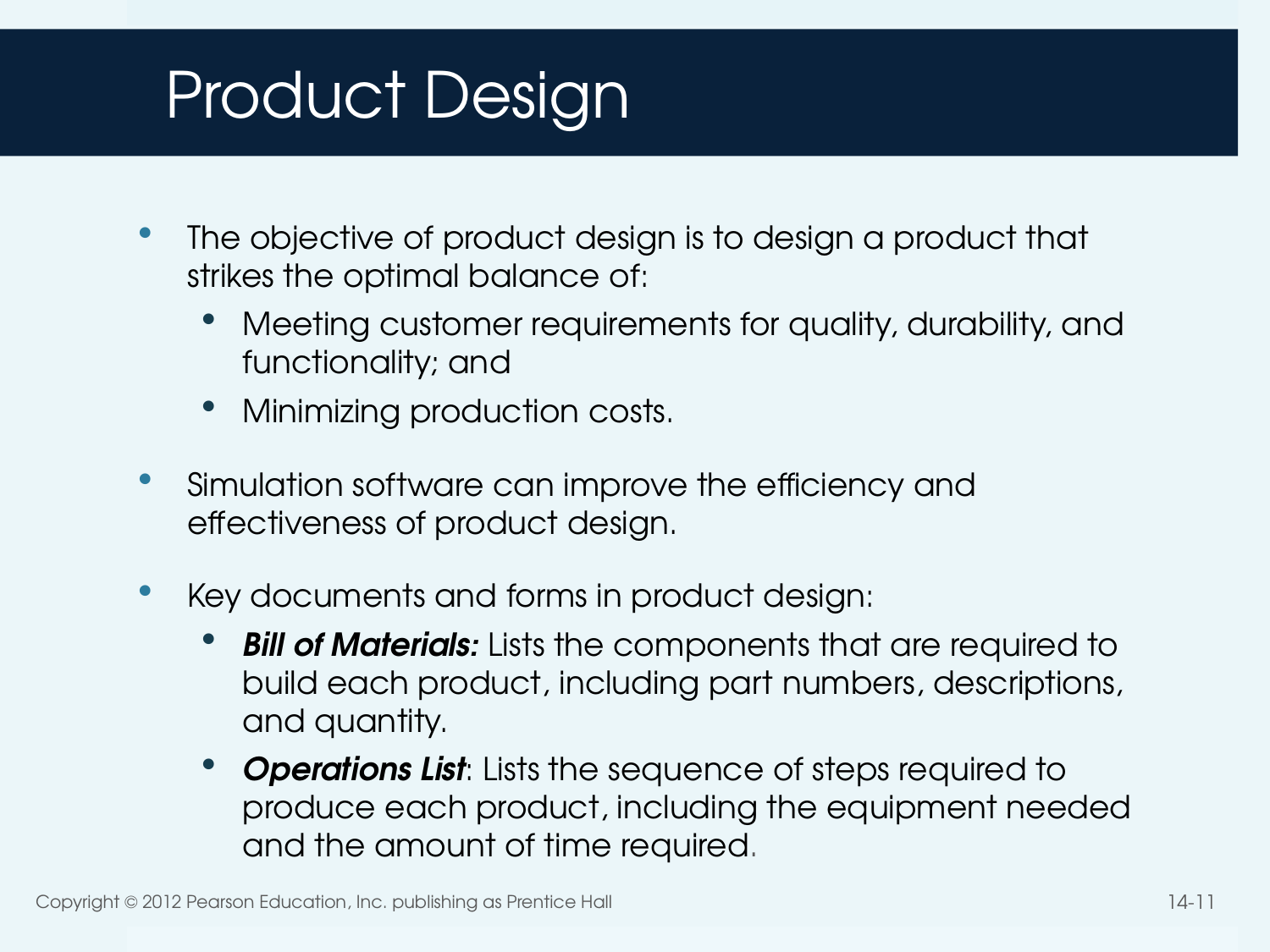

Product Design
The objective of product design is to design a product that strikes the optimal balance of:
Meeting customer requirements for quality, durability, and functionality; and
Minimizing production costs.
Simulation software can improve the efficiency and effectiveness of product design.
Key documents and forms in product design:
Bill of Materials: Lists the components that are required to build each product, including part numbers, descriptions, and quantity.
Operations List: Lists the sequence of steps required to produce each product, including the equipment needed and the amount of time required.
Copyright © 2012 Pearson Education, Inc. publishing as Prentice Hall
14-11